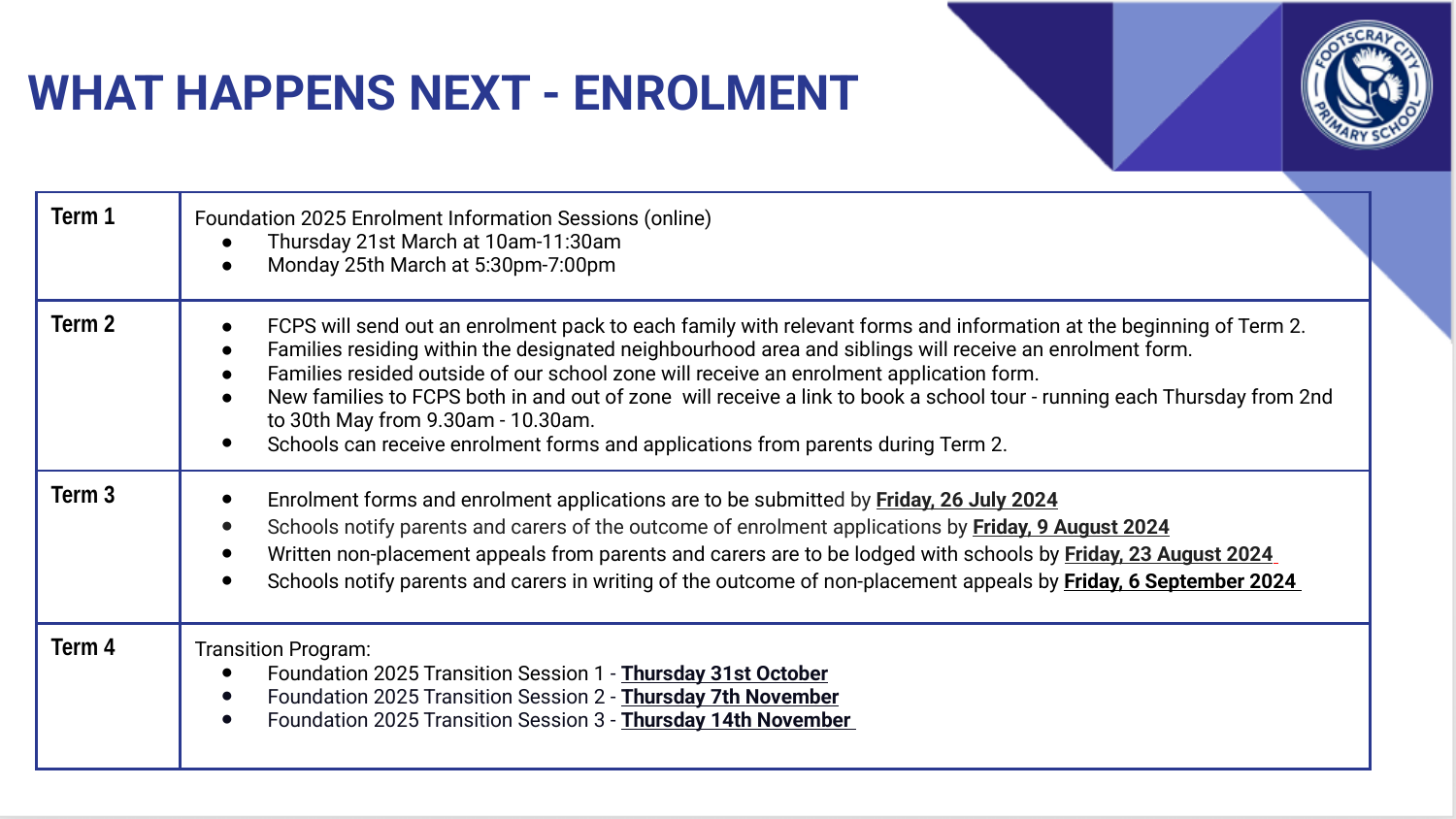

# WHAT HAPPENS NEXT - ENROLMENT
| Term 1 | Foundation 2025 Enrolment Information Sessions (online) Thursday 21st March at 10am-11:30am Monday 25th March at 5:30pm-7:00pm |
| --- | --- |
| Term 2 | FCPS will send out an enrolment pack to each family with relevant forms and information at the beginning of Term 2. Families residing within the designated neighbourhood area and siblings will receive an enrolment form. Families resided outside of our school zone will receive an enrolment application form. New families to FCPS both in and out of zone will receive a link to book a school tour - running each Thursday from 2nd to 30th May from 9.30am - 10.30am. Schools can receive enrolment forms and applications from parents during Term 2. |
| Term 3 | Enrolment forms and enrolment applications are to be submitted by Friday, 26 July 2024 Schools notify parents and carers of the outcome of enrolment applications by Friday, 9 August 2024 Written non-placement appeals from parents and carers are to be lodged with schools by Friday, 23 August 2024 Schools notify parents and carers in writing of the outcome of non-placement appeals by Friday, 6 September 2024 |
| Term 4 | Transition Program: Foundation 2025 Transition Session 1 - Thursday 31st October Foundation 2025 Transition Session 2 - Thursday 7th November Foundation 2025 Transition Session 3 - Thursday 14th November |